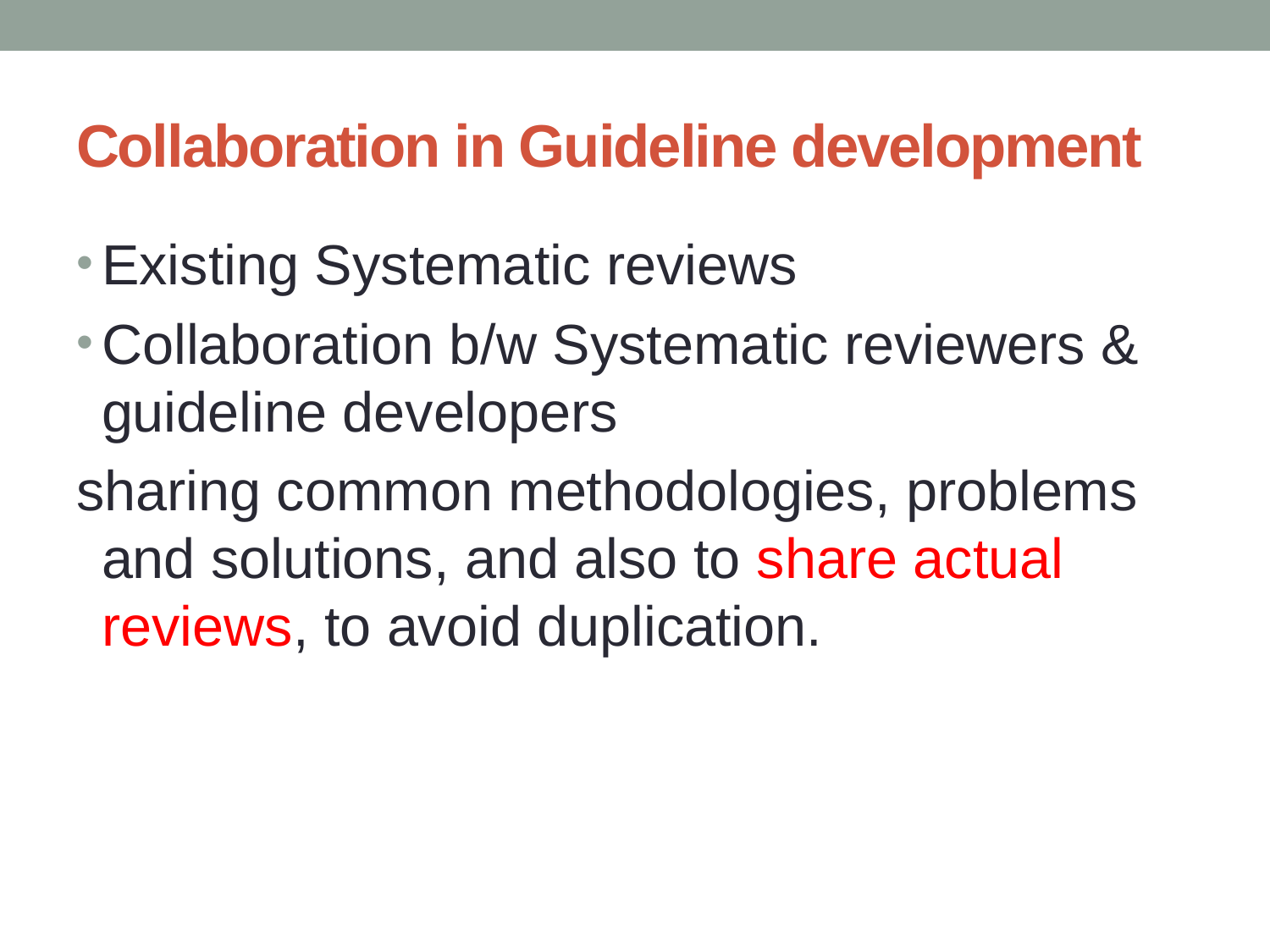

# Collaboration in Guideline development
Existing Systematic reviews
Collaboration b/w Systematic reviewers & guideline developers
sharing common methodologies, problems and solutions, and also to share actual reviews, to avoid duplication.